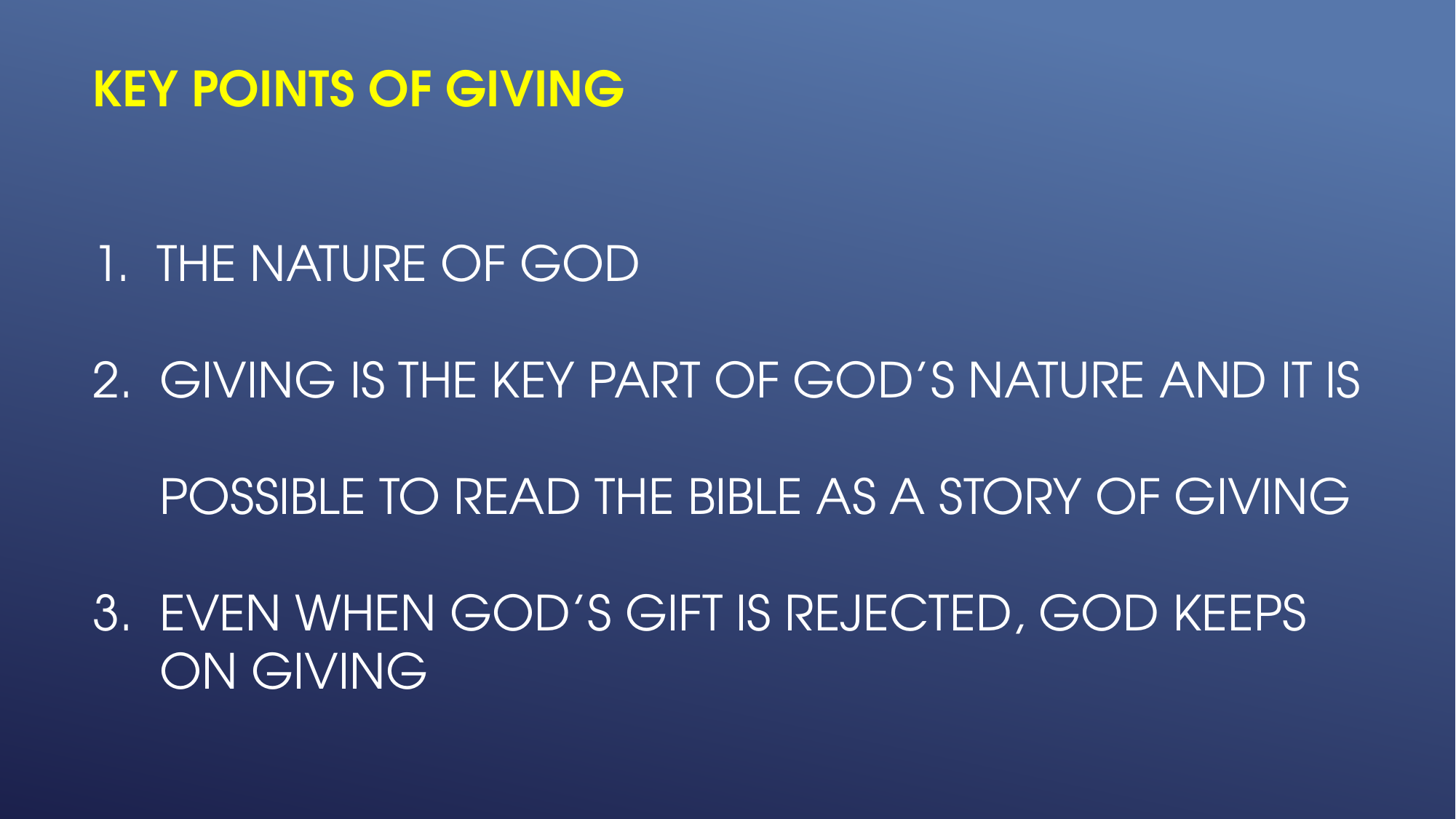

# Key Points of Giving 1.  The nature of God 2.  Giving is the key part of God’s nature and it is possible to read the Bible as a story of giving 3.  Even when God’s gift is rejected, God keeps On giving